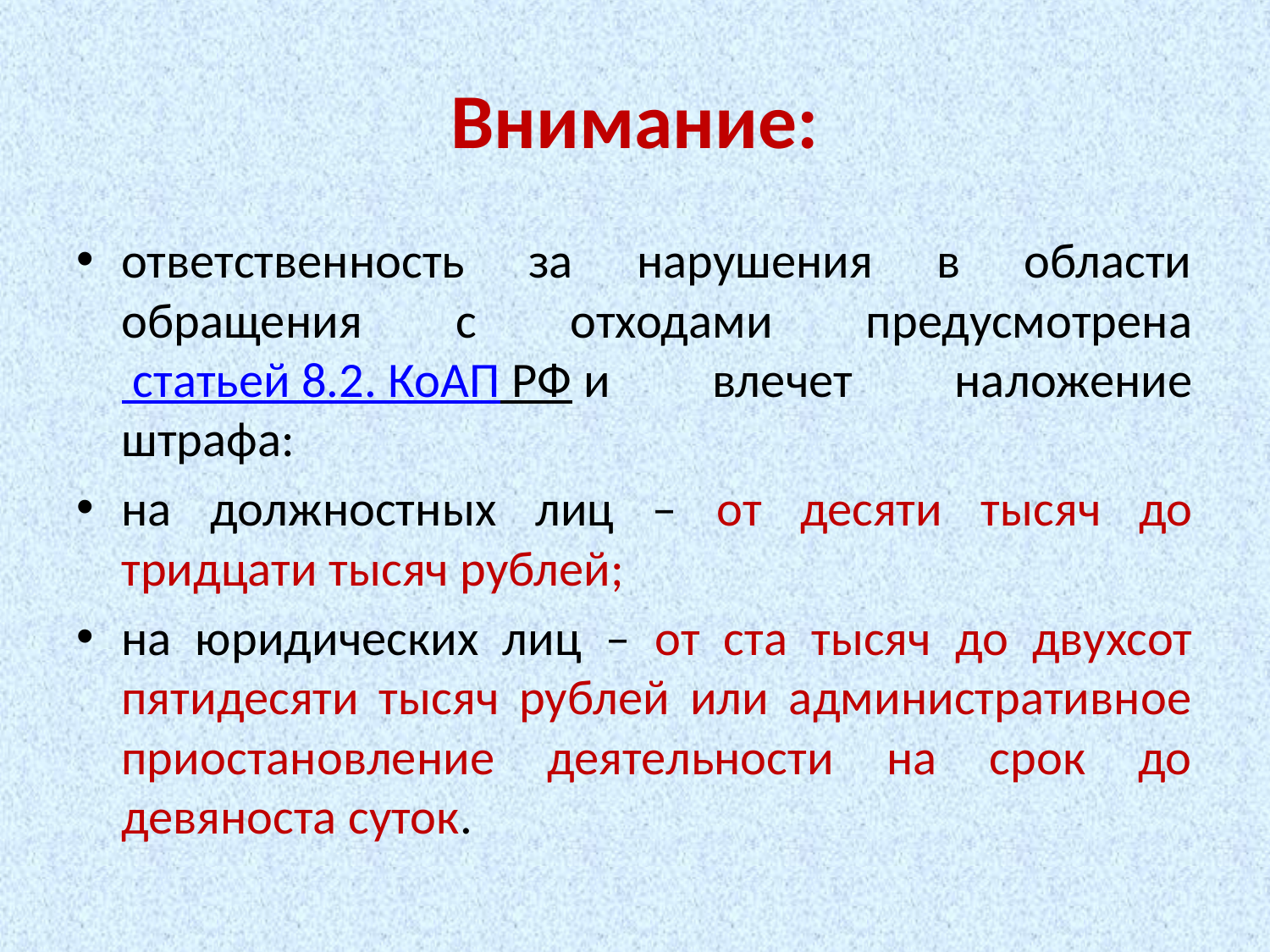

# Внимание:
ответственность за нарушения в области обращения с отходами предусмотрена статьей 8.2. КоАП РФ и влечет наложение штрафа:
на должностных лиц – от десяти тысяч до тридцати тысяч рублей;
на юридических лиц – от ста тысяч до двухсот пятидесяти тысяч рублей или административное приостановление деятельности на срок до девяноста суток.